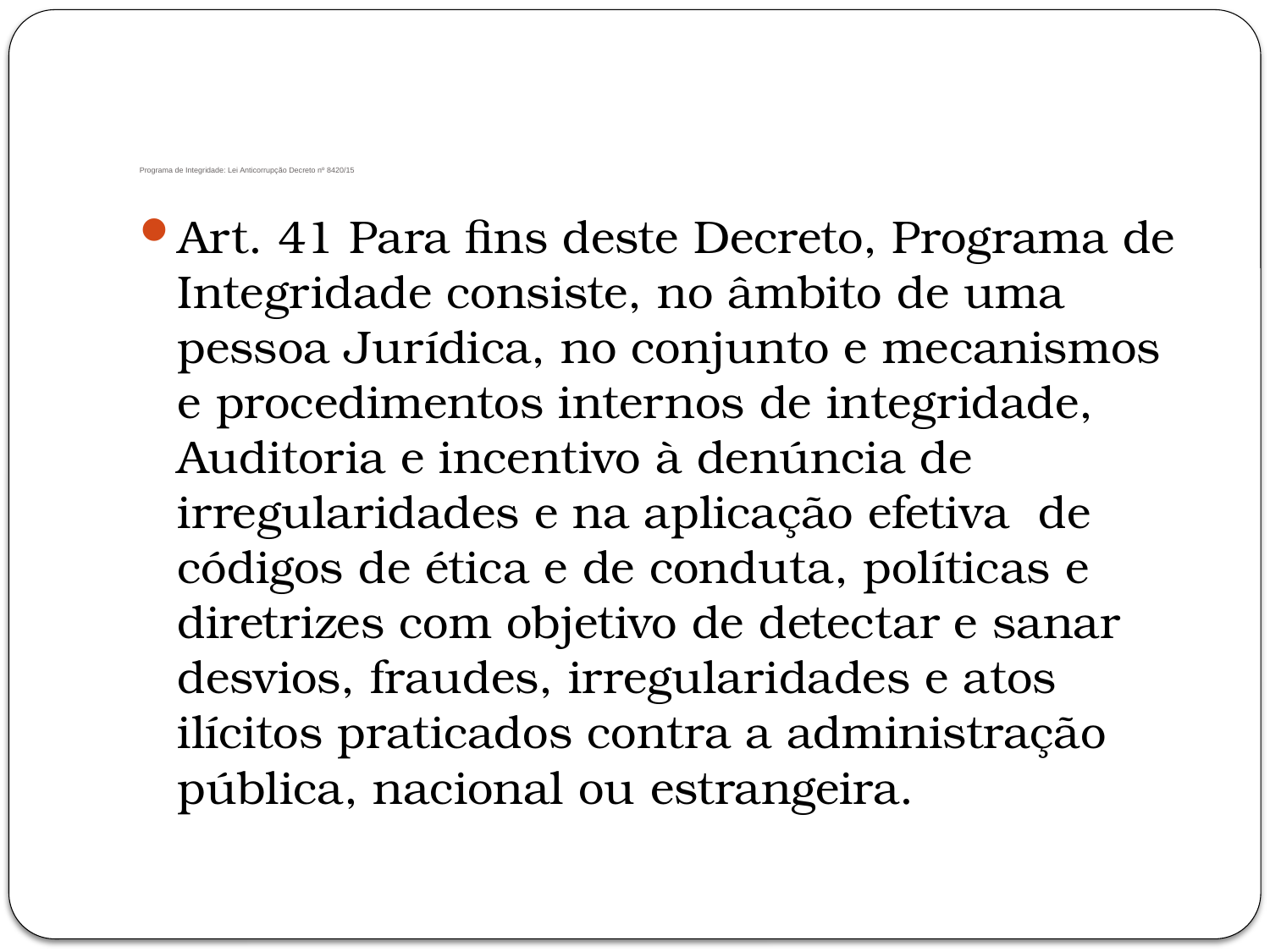

# Programa de Integridade: Lei Anticorrupção Decreto nº 8420/15
Art. 41 Para fins deste Decreto, Programa de Integridade consiste, no âmbito de uma pessoa Jurídica, no conjunto e mecanismos e procedimentos internos de integridade, Auditoria e incentivo à denúncia de irregularidades e na aplicação efetiva  de códigos de ética e de conduta, políticas e diretrizes com objetivo de detectar e sanar desvios, fraudes, irregularidades e atos ilícitos praticados contra a administração pública, nacional ou estrangeira.